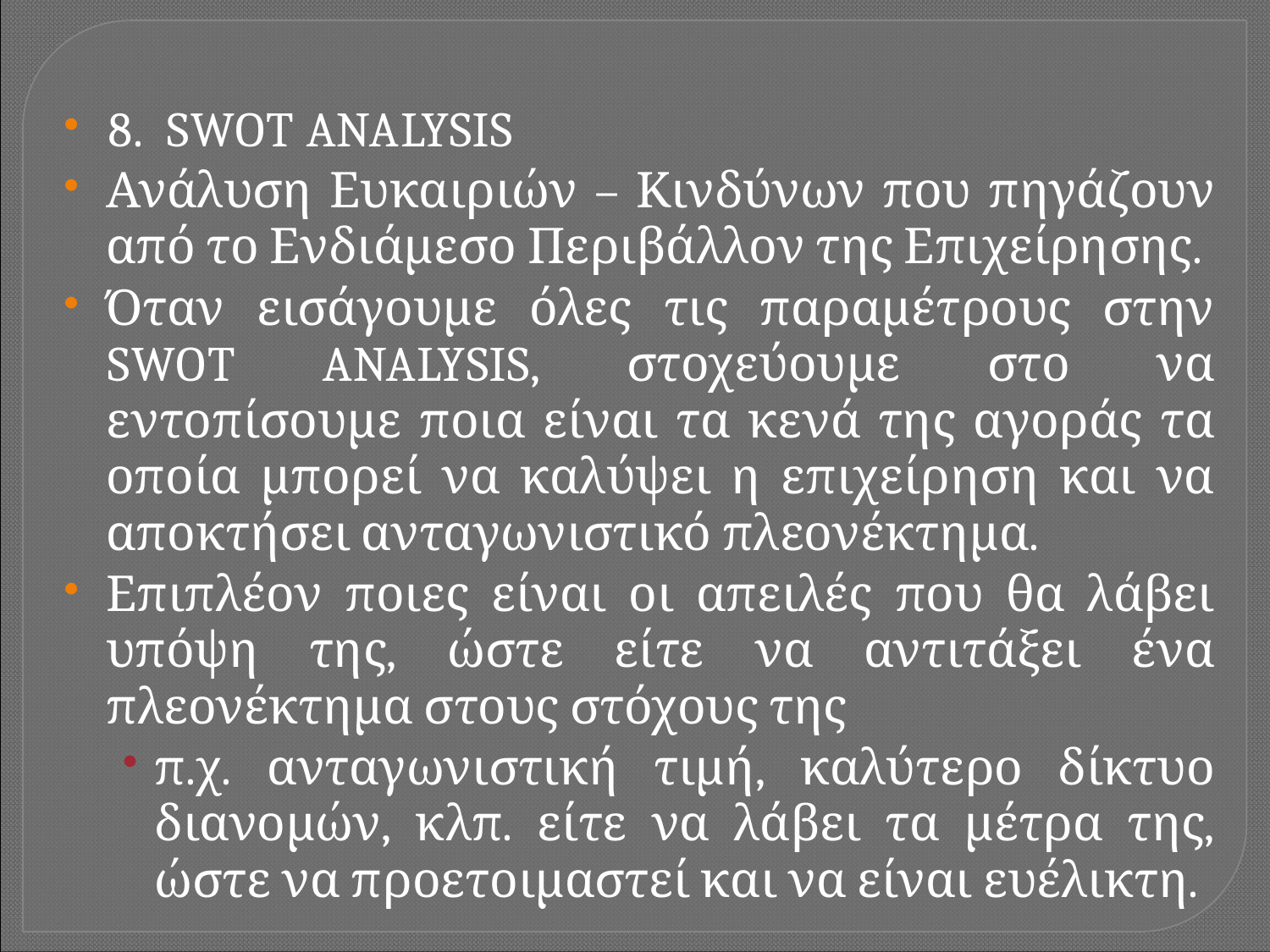

8.  SWOT ANALYSIS
Ανάλυση Ευκαιριών – Κινδύνων που πηγάζουν από το Ενδιάμεσο Περιβάλλον της Επιχείρησης.
Όταν εισάγουμε όλες τις παραμέτρους στην SWOT ANALYSIS, στοχεύουμε στο να εντοπίσουμε ποια είναι τα κενά της αγοράς τα οποία μπορεί να καλύψει η επιχείρηση και να αποκτήσει ανταγωνιστικό πλεονέκτημα.
Επιπλέον ποιες είναι οι απειλές που θα λάβει υπόψη της, ώστε είτε να αντιτάξει ένα πλεονέκτημα στους στόχους της
π.χ. ανταγωνιστική τιμή, καλύτερο δίκτυο διανομών, κλπ. είτε να λάβει τα μέτρα της, ώστε να προετοιμαστεί και να είναι ευέλικτη.